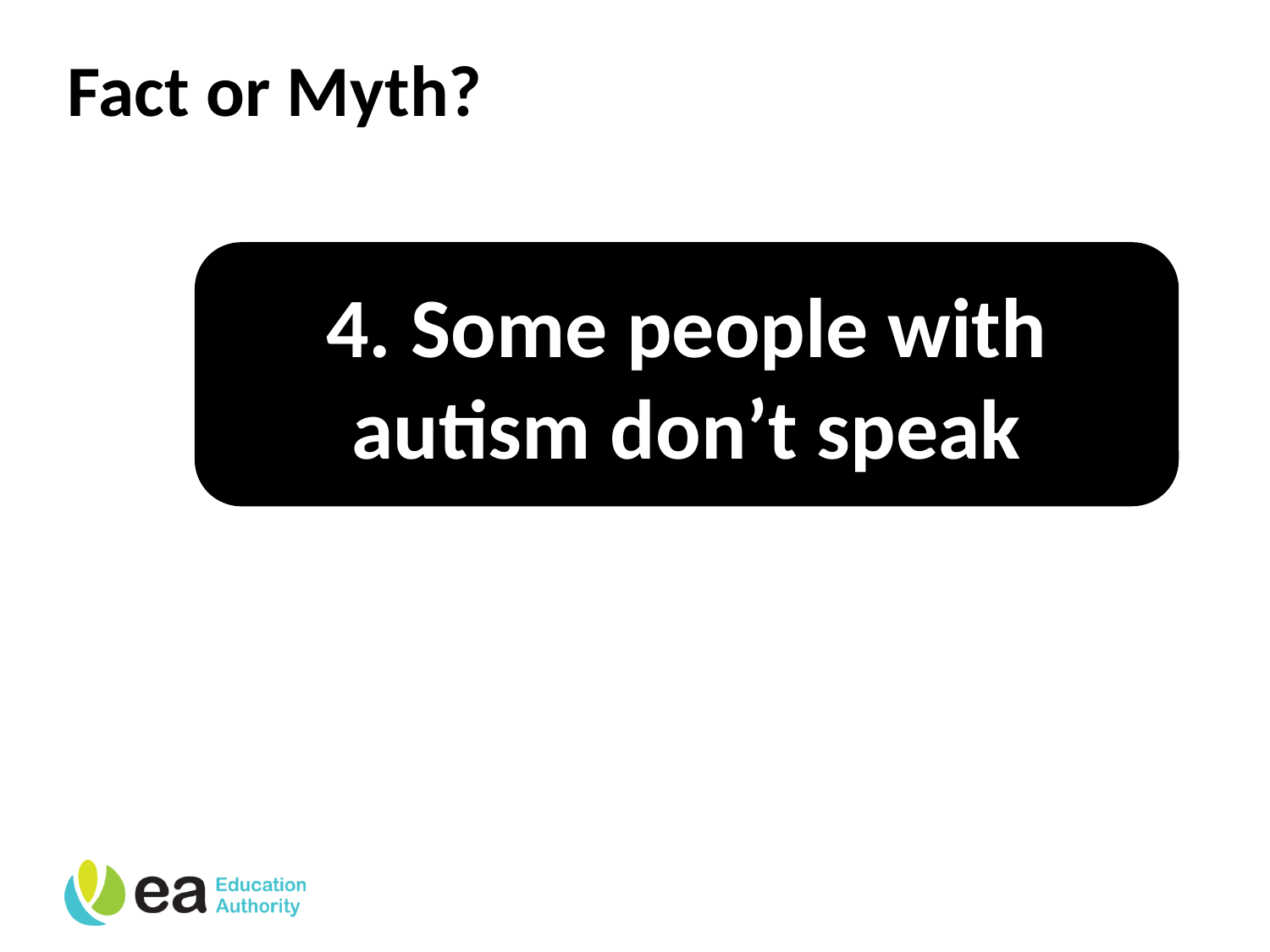

Fact or Myth?
4. Some people with autism don’t speak